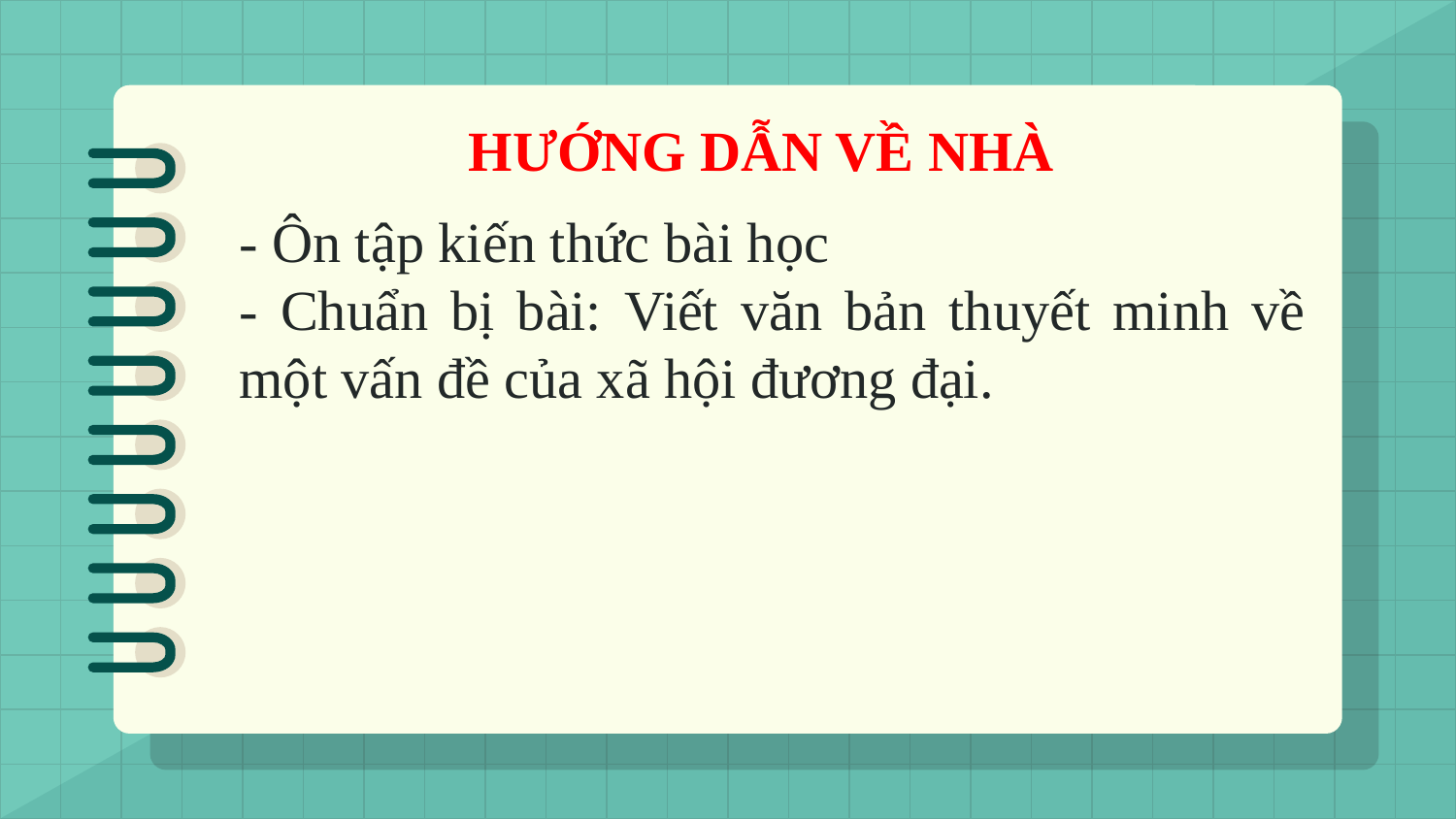

# HƯỚNG DẪN VỀ NHÀ
- Ôn tập kiến thức bài học
- Chuẩn bị bài: Viết văn bản thuyết minh về một vấn đề của xã hội đương đại.